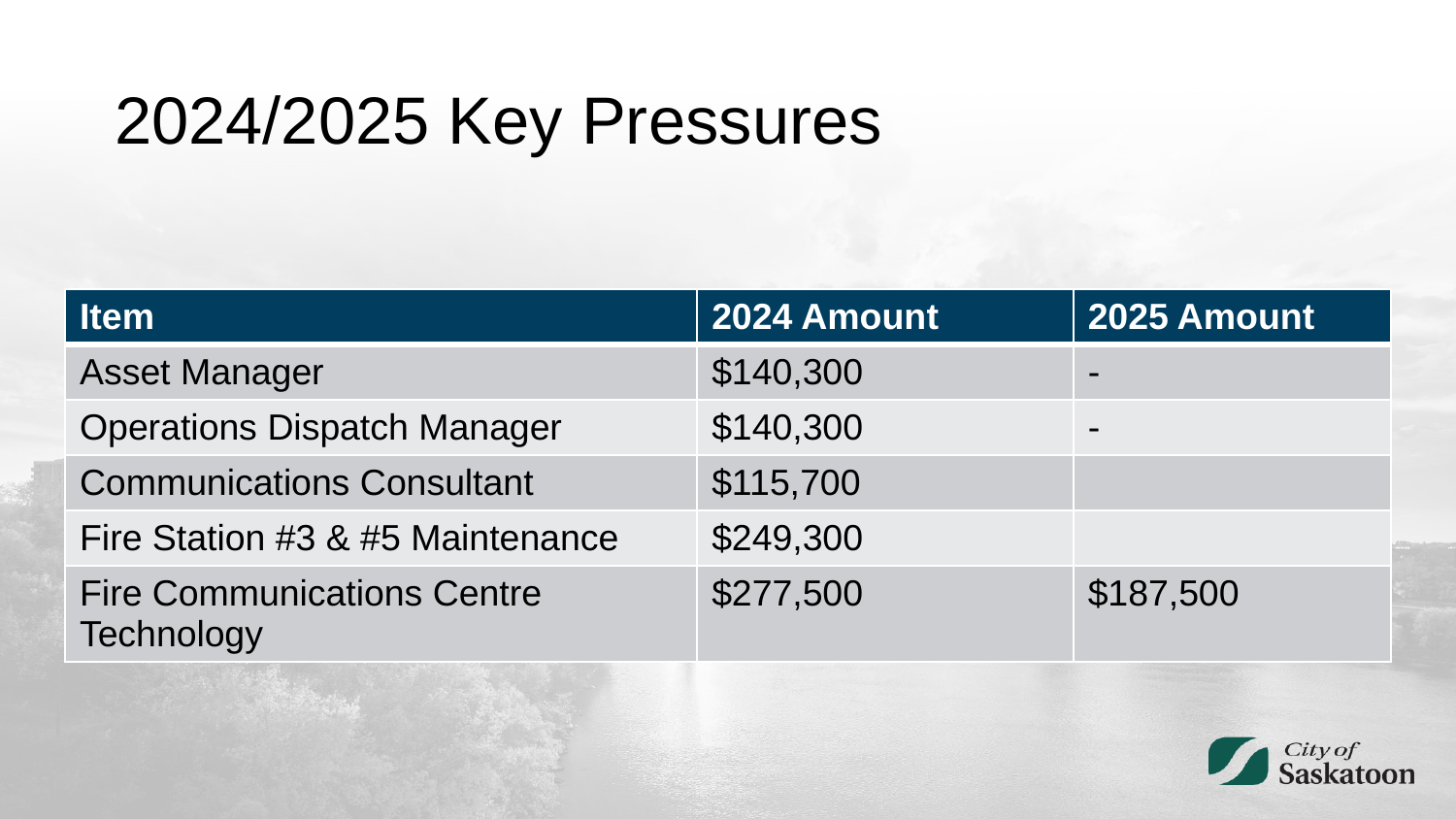

# 2024/2025 Key Pressures
| Item | 2024 Amount | 2025 Amount |
| --- | --- | --- |
| Asset Manager | $140,300 | - |
| Operations Dispatch Manager | $140,300 | - |
| Communications Consultant | $115,700 |  |
| Fire Station #3 & #5 Maintenance | $249,300 |  |
| Fire Communications Centre Technology | $277,500 | $187,500 |